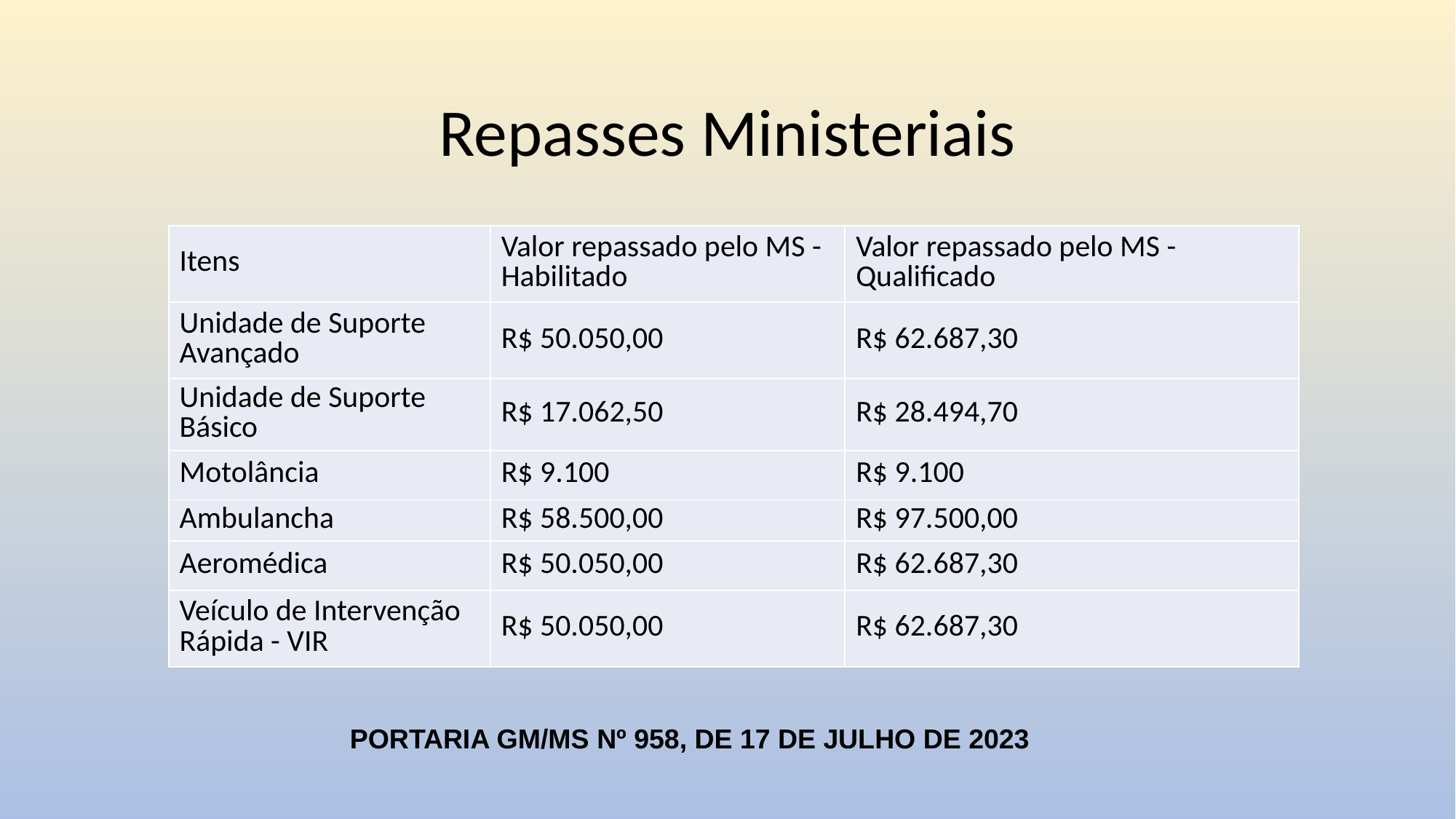

# Repasses Ministeriais
| Itens | Valor repassado pelo MS - Habilitado | Valor repassado pelo MS - Qualificado |
| --- | --- | --- |
| Unidade de Suporte Avançado | R$ 50.050,00 | R$ 62.687,30 |
| Unidade de Suporte Básico | R$ 17.062,50 | R$ 28.494,70 |
| Motolância | R$ 9.100 | R$ 9.100 |
| Ambulancha | R$ 58.500,00 | R$ 97.500,00 |
| Aeromédica | R$ 50.050,00 | R$ 62.687,30 |
| Veículo de Intervenção Rápida - VIR | R$ 50.050,00 | R$ 62.687,30 |
PORTARIA GM/MS Nº 958, DE 17 DE JULHO DE 2023